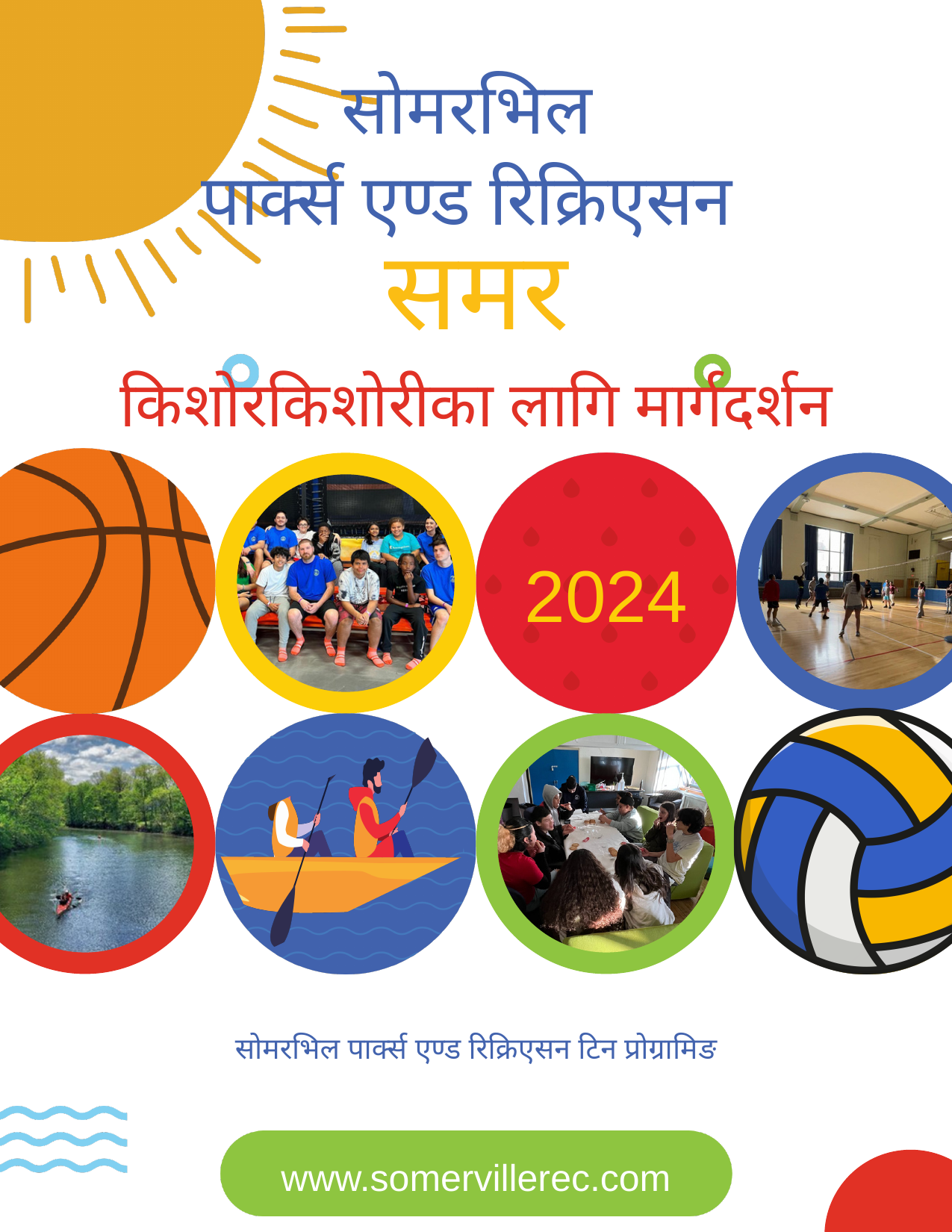

सोमरभिल
पार्क्स एण्ड रिक्रिएसन
समर
किशोरकिशोरीका लागि मार्गदर्शन

2024

सोमरभिल पार्क्स एण्ड रिक्रिएसन टिन प्रोग्रामिङ

www.somervillerec.com